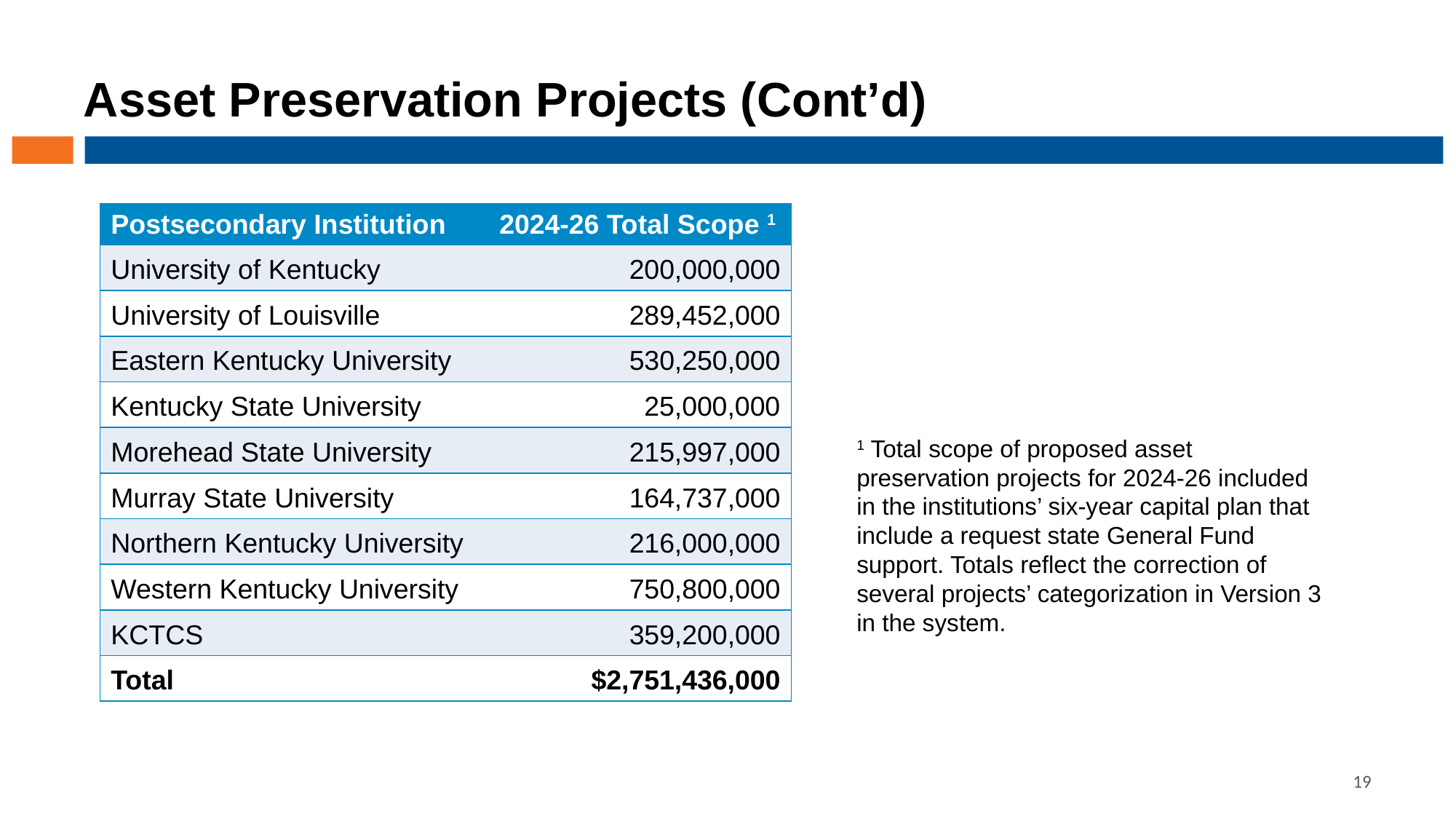

# Asset Preservation Projects (Cont’d)
| Postsecondary Institution | 2024-26 Total Scope 1 |
| --- | --- |
| University of Kentucky | 200,000,000 |
| University of Louisville | 289,452,000 |
| Eastern Kentucky University | 530,250,000 |
| Kentucky State University | 25,000,000 |
| Morehead State University | 215,997,000 |
| Murray State University | 164,737,000 |
| Northern Kentucky University | 216,000,000 |
| Western Kentucky University | 750,800,000 |
| KCTCS | 359,200,000 |
| Total | $2,751,436,000 |
1 Total scope of proposed asset preservation projects for 2024-26 included in the institutions’ six-year capital plan that include a request state General Fund support. Totals reflect the correction of several projects’ categorization in Version 3 in the system.
19